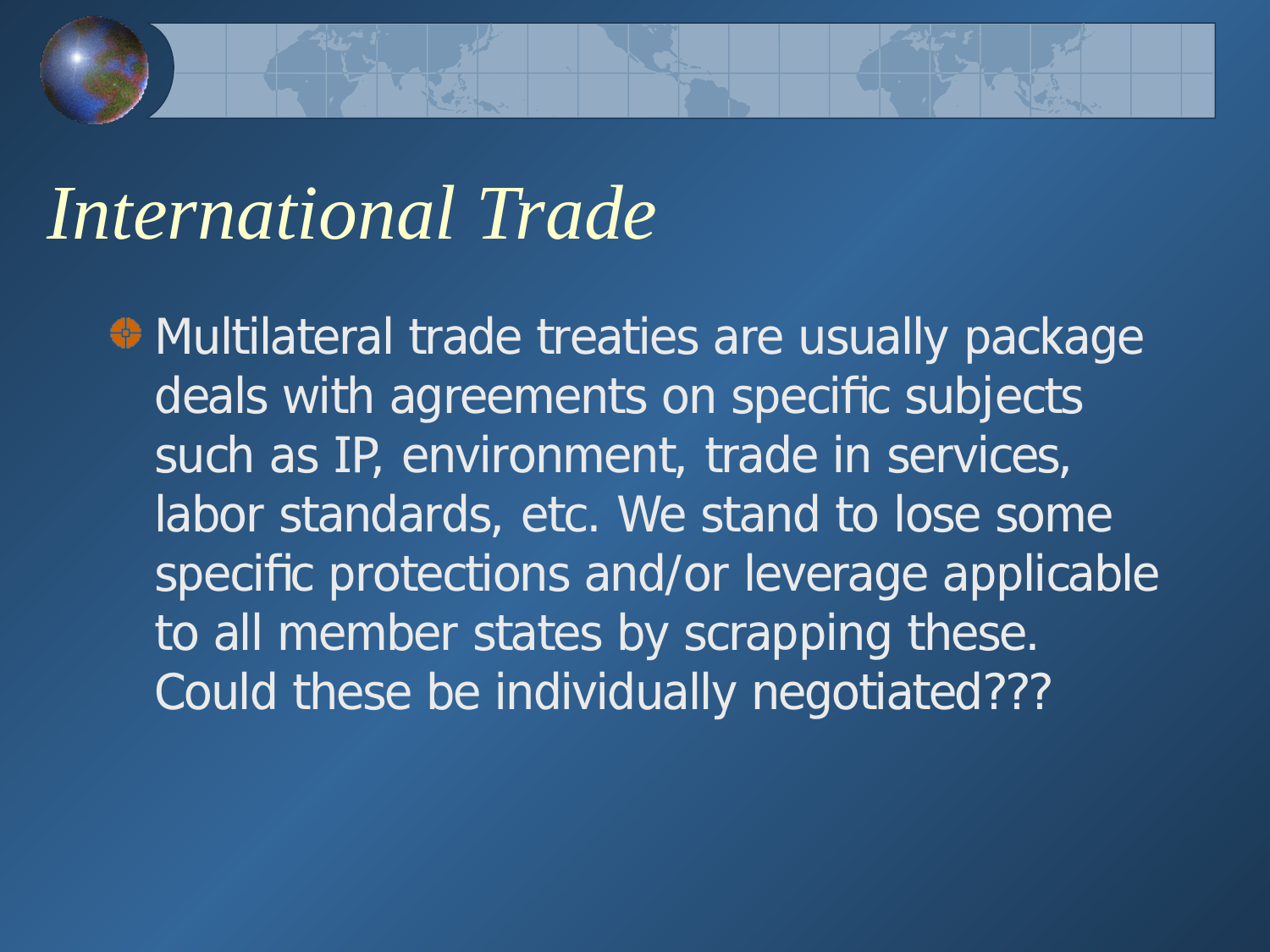

# International Trade
Multilateral trade treaties are usually package deals with agreements on specific subjects such as IP, environment, trade in services, labor standards, etc. We stand to lose some specific protections and/or leverage applicable to all member states by scrapping these.  Could these be individually negotiated???